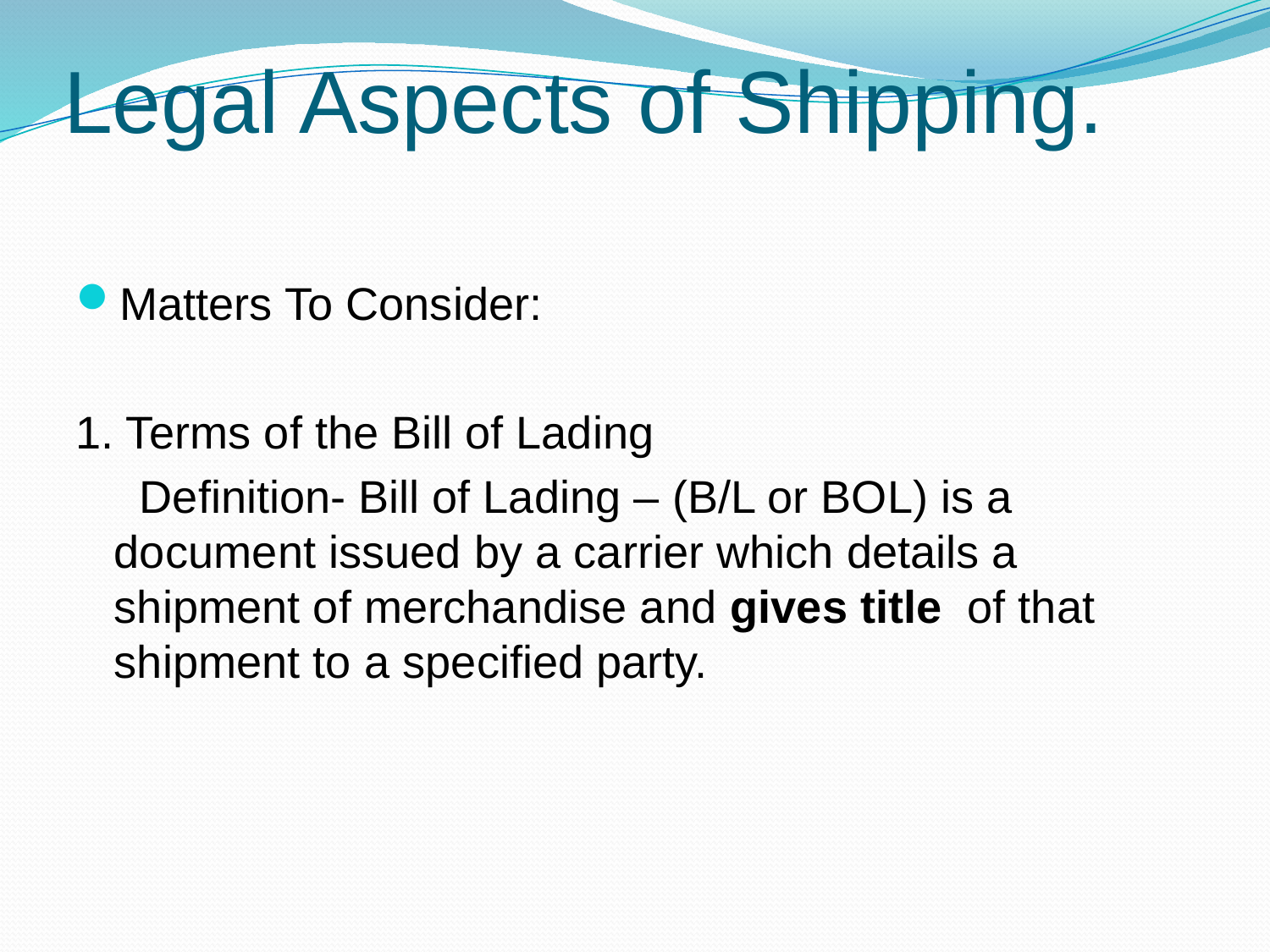

# Legal Aspects of Shipping.
Matters To Consider:

1. Terms of the Bill of Lading
     Definition- Bill of Lading – (B/L or BOL) is a document issued by a carrier which details a shipment of merchandise and gives title  of that shipment to a specified party.